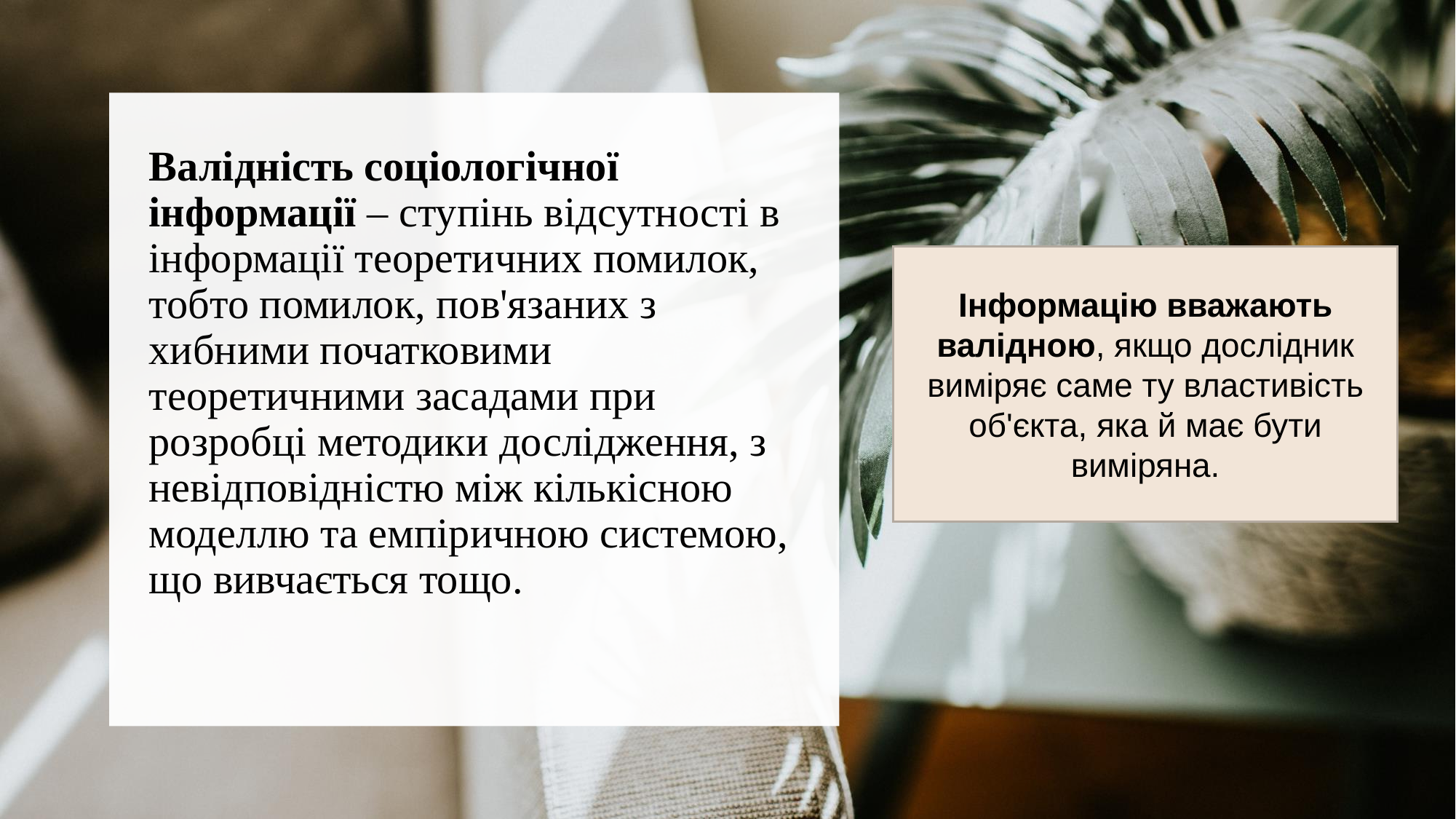

# Валідність соціологічної інформації – ступінь відсутності в інформації теоретичних помилок, тобто помилок, пов'язаних з хибними початковими теоретичними засадами при розробці методики дослідження, з невідповідністю між кількісною моделлю та емпіричною системою, що вивчається тощо.
Інформацію вважають валідною, якщо дослідник виміряє саме ту властивість об'єкта, яка й має бути виміряна.